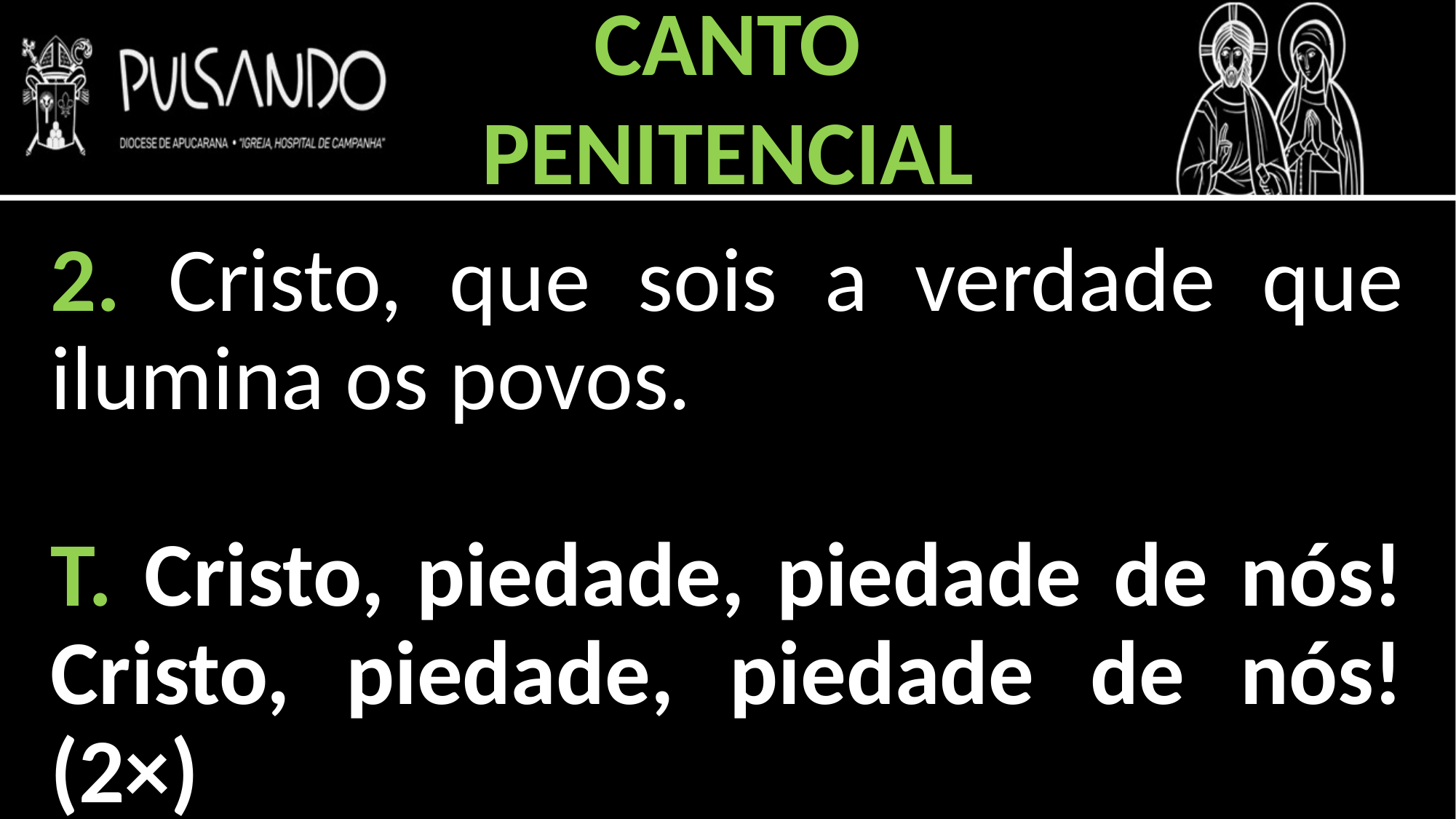

CANTO
PENITENCIAL
2. Cristo, que sois a verdade que ilumina os povos.

T. Cristo, piedade, piedade de nós! Cristo, piedade, piedade de nós! (2×)